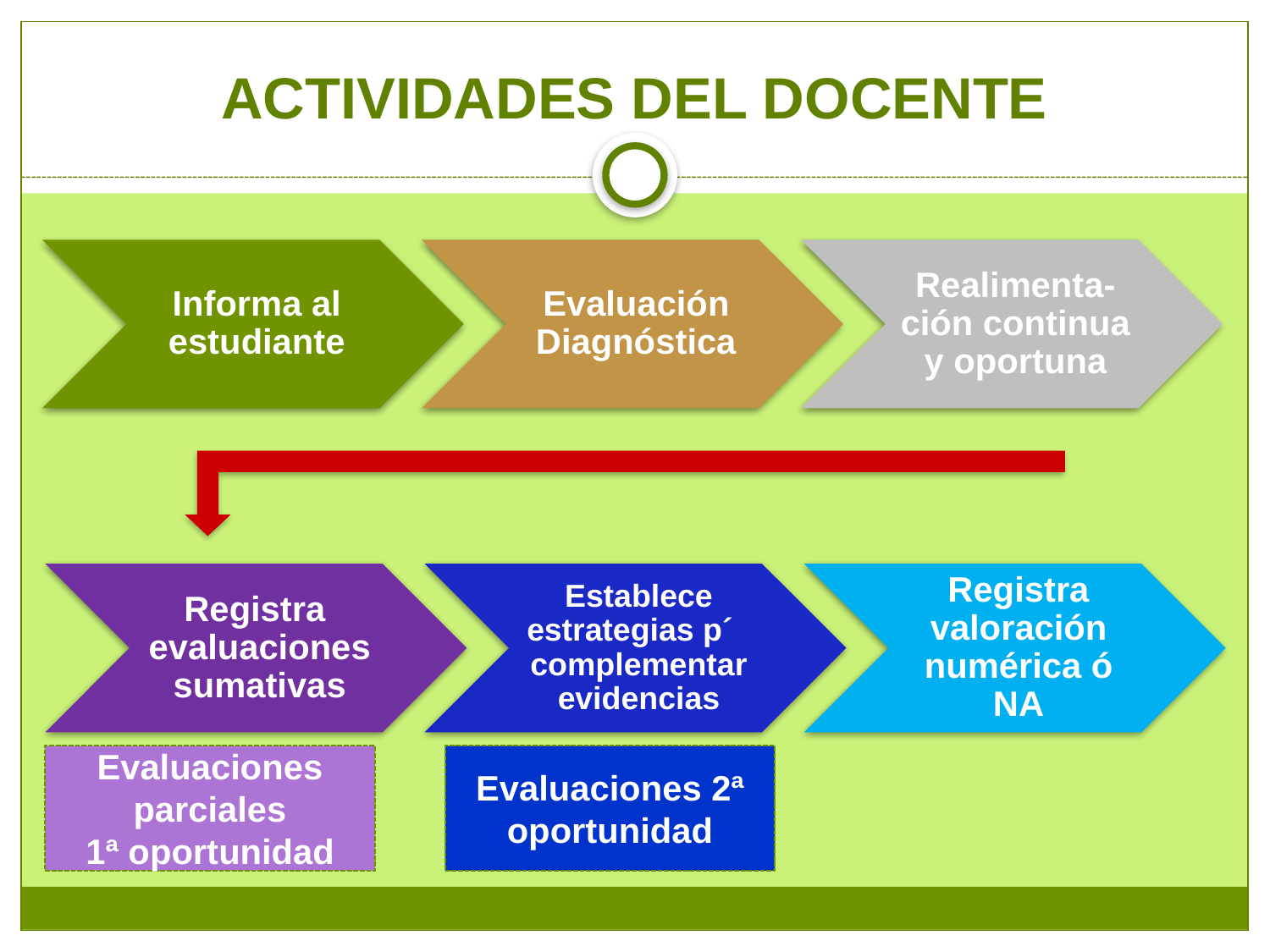

# ACTIVIDADES DEL DOCENTE
Informa al estudiante
Evaluación Diagnóstica
Realimenta-ción continua y oportuna

Registra  evaluaciones sumativas
Establece estrategias p´   complementar evidencias
Registra valoración numérica ó NA
Evaluaciones parciales
1ª oportunidad
Evaluaciones 2ª oportunidad